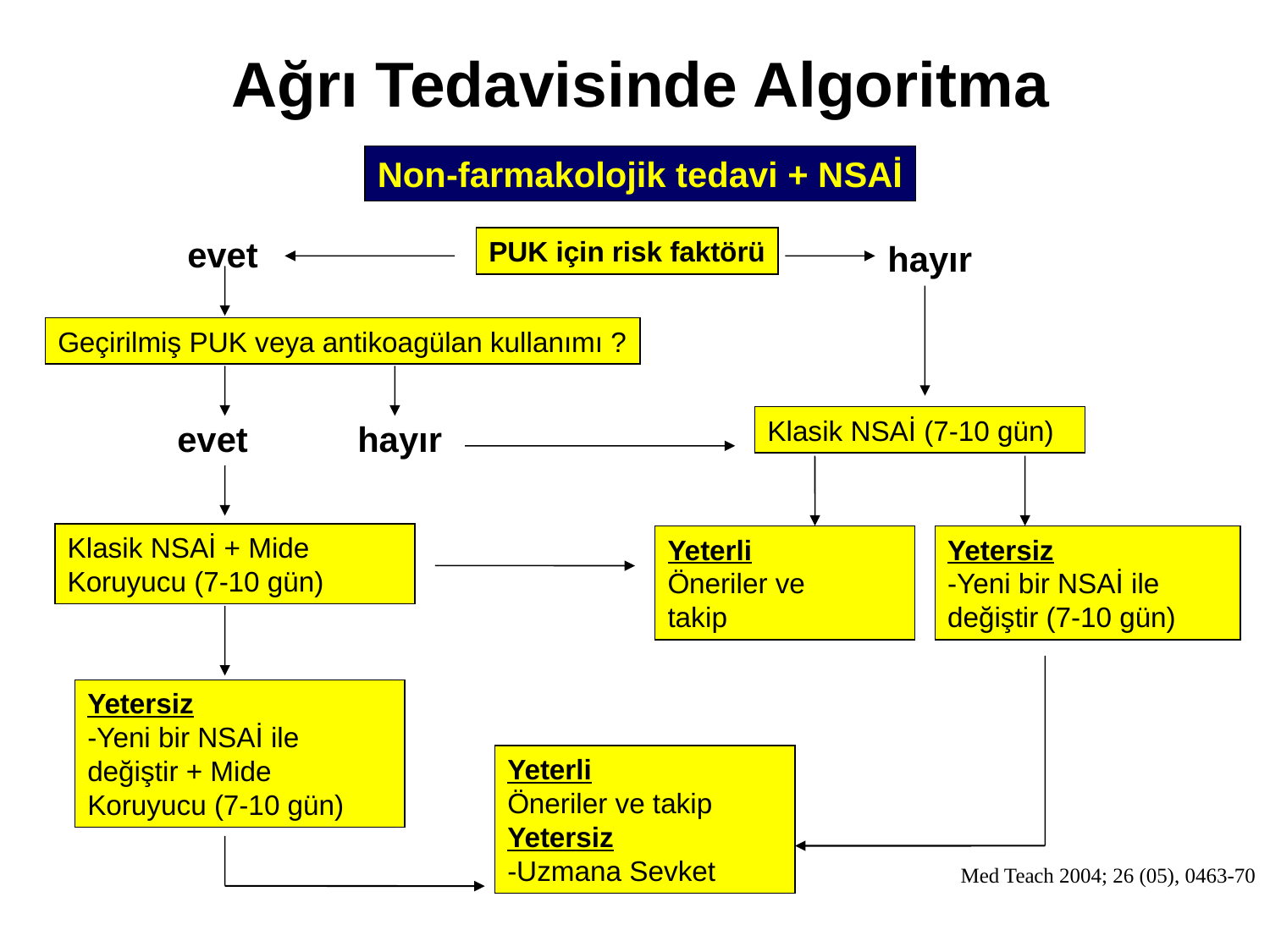

Ağrı Tedavisinde Algoritma
Non-farmakolojik tedavi + NSAİ
evet
PUK için risk faktörü
hayır

Geçirilmiş PUK veya antikoagülan kullanımı ?

Klasik NSAİ (7-10 gün)
evet
hayır

Klasik NSAİ + Mide Koruyucu (7-10 gün)
Yeterli
Öneriler ve
takip
Yetersiz
-Yeni bir NSAİ ile değiştir (7-10 gün)

Yetersiz
-Yeni bir NSAİ ile değiştir + Mide Koruyucu (7-10 gün)
Yeterli
Öneriler ve takip
Yetersiz
-Uzmana Sevket

Med Teach 2004; 26 (05), 0463-70